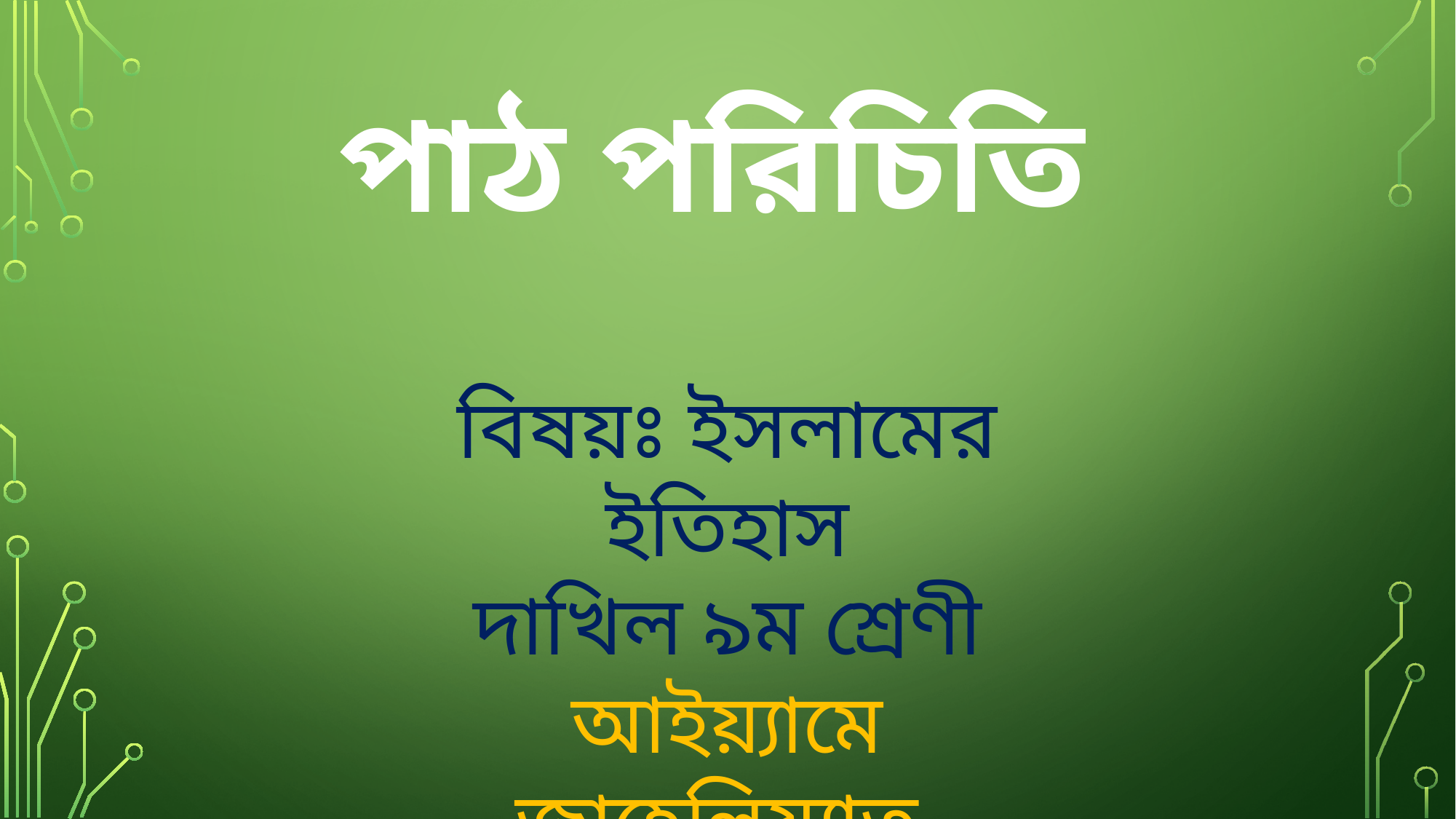

পাঠ পরিচিতি
বিষয়ঃ ইসলামের ইতিহাস
দাখিল ৯ম শ্রেণী
আইয়্যামে জাহেলিয়্যাত